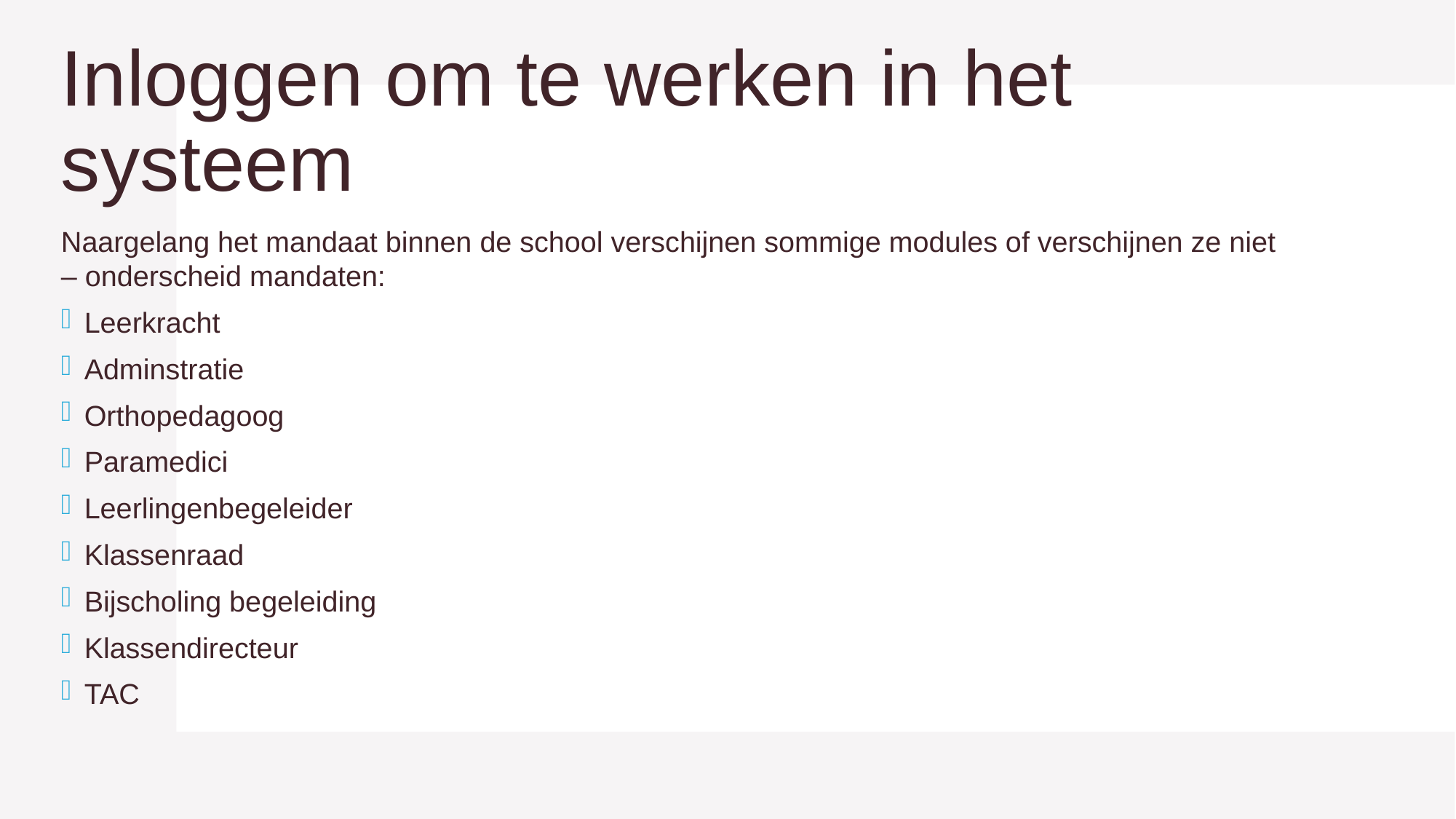

# Inloggen om te werken in het systeem
Naargelang het mandaat binnen de school verschijnen sommige modules of verschijnen ze niet – onderscheid mandaten:
Leerkracht
Adminstratie
Orthopedagoog
Paramedici
Leerlingenbegeleider
Klassenraad
Bijscholing begeleiding
Klassendirecteur
TAC